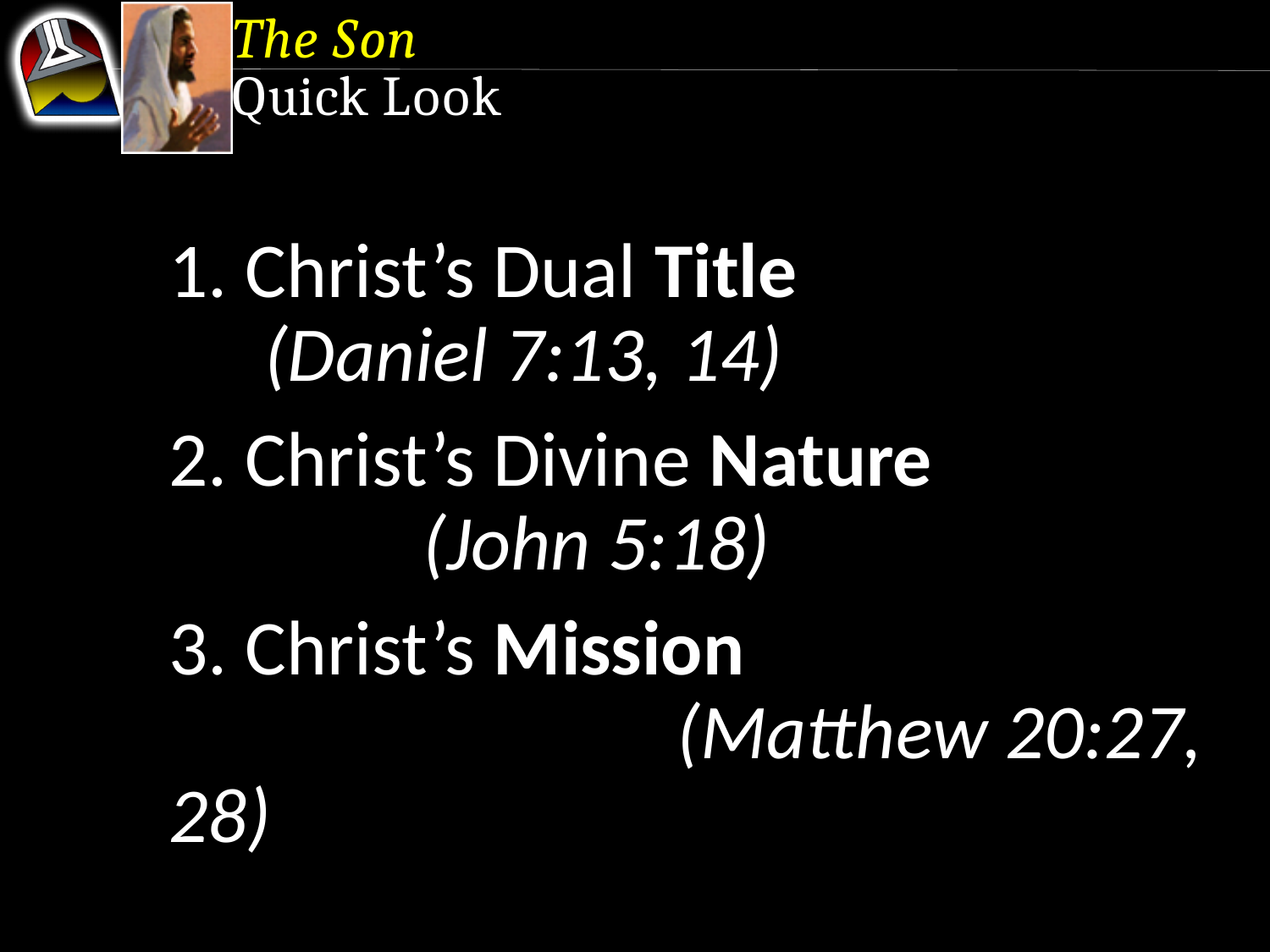

The Son
Quick Look
1. Christ’s Dual Title	                       	(Daniel 7:13, 14)
2. Christ’s Divine Nature	                       	(John 5:18)
3. Christ’s Mission            	                                    	(Matthew 20:27, 28)